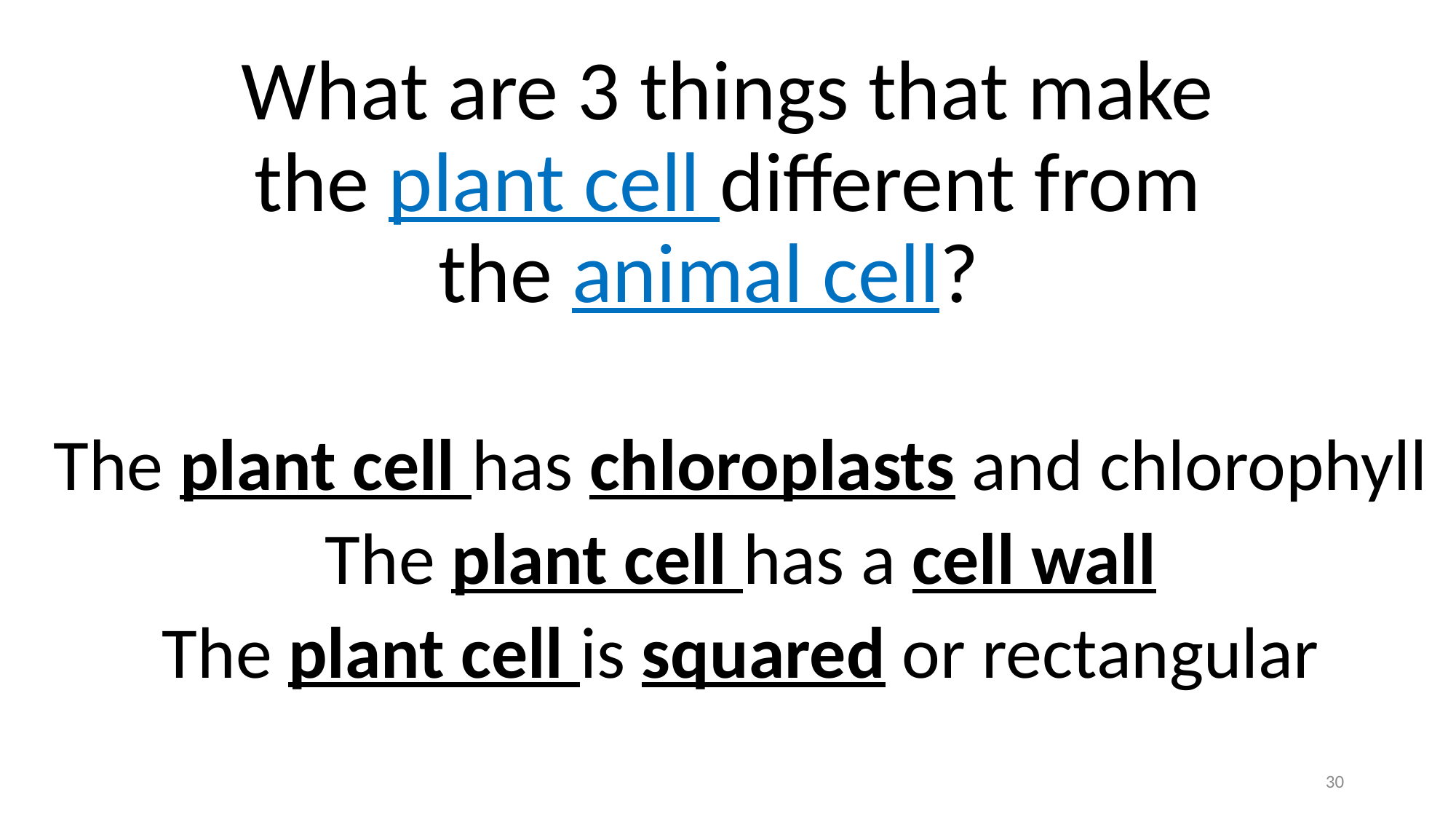

# What are 3 things that make the plant cell different from the animal cell?
The plant cell has chloroplasts and chlorophyll
The plant cell has a cell wall
The plant cell is squared or rectangular
30